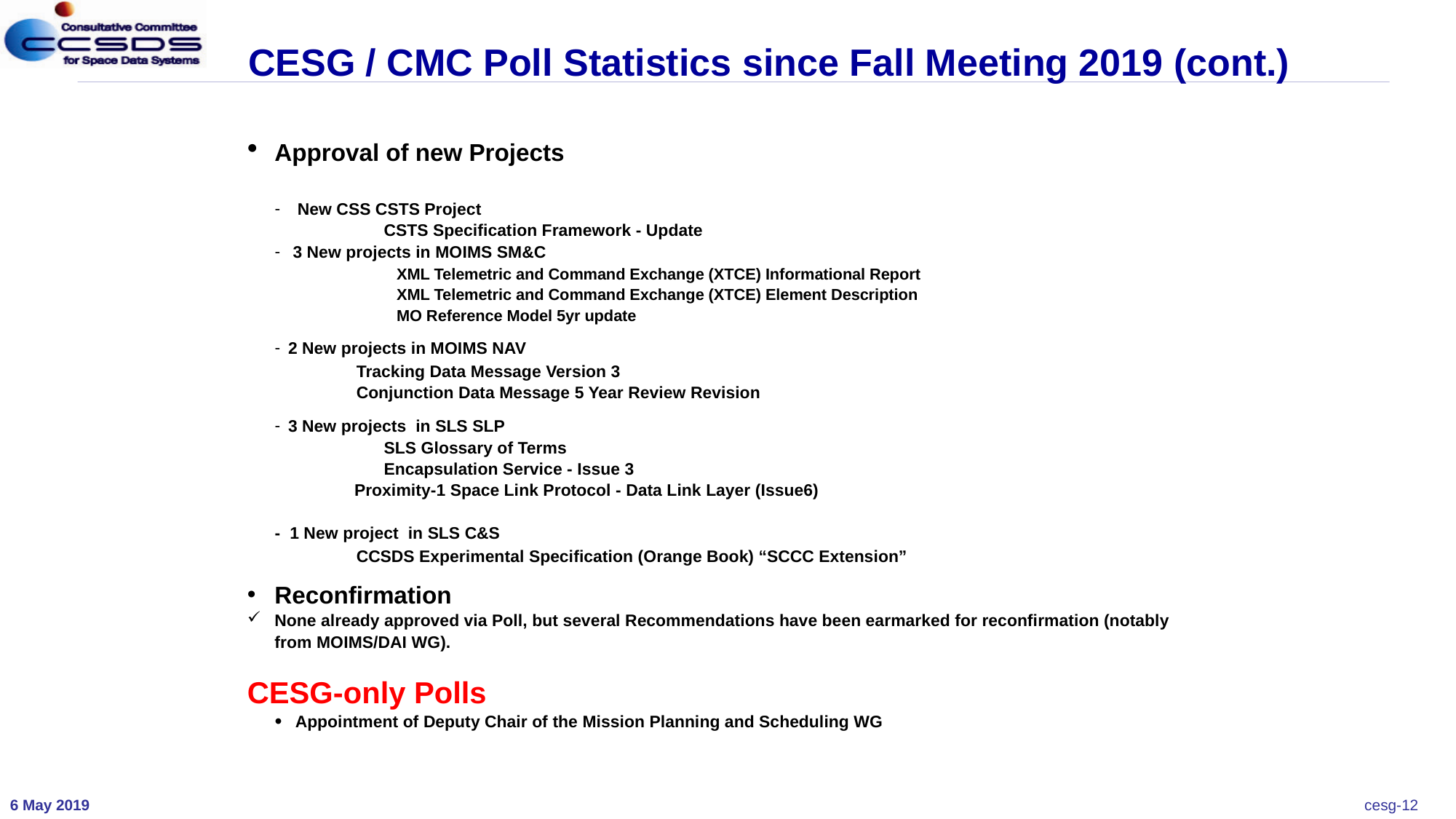

# CESG / CMC Poll Statistics since Fall Meeting 2019 (cont.)
Approval of new Projects

  New CSS CSTS Project
	CSTS Specification Framework - Update
 3 New projects in MOIMS SM&C
	XML Telemetric and Command Exchange (XTCE) Informational Report
	XML Telemetric and Command Exchange (XTCE) Element Description
	MO Reference Model 5yr update
2 New projects in MOIMS NAV
	Tracking Data Message Version 3
	Conjunction Data Message 5 Year Review Revision
3 New projects  in SLS SLP
	SLS Glossary of Terms
	Encapsulation Service - Issue 3
Proximity-1 Space Link Protocol - Data Link Layer (Issue6)

-  1 New project  in SLS C&S
	CCSDS Experimental Specification (Orange Book) “SCCC Extension”
Reconfirmation
None already approved via Poll, but several Recommendations have been earmarked for reconfirmation (notably from MOIMS/DAI WG).

CESG-only Polls
Appointment of Deputy Chair of the Mission Planning and Scheduling WG